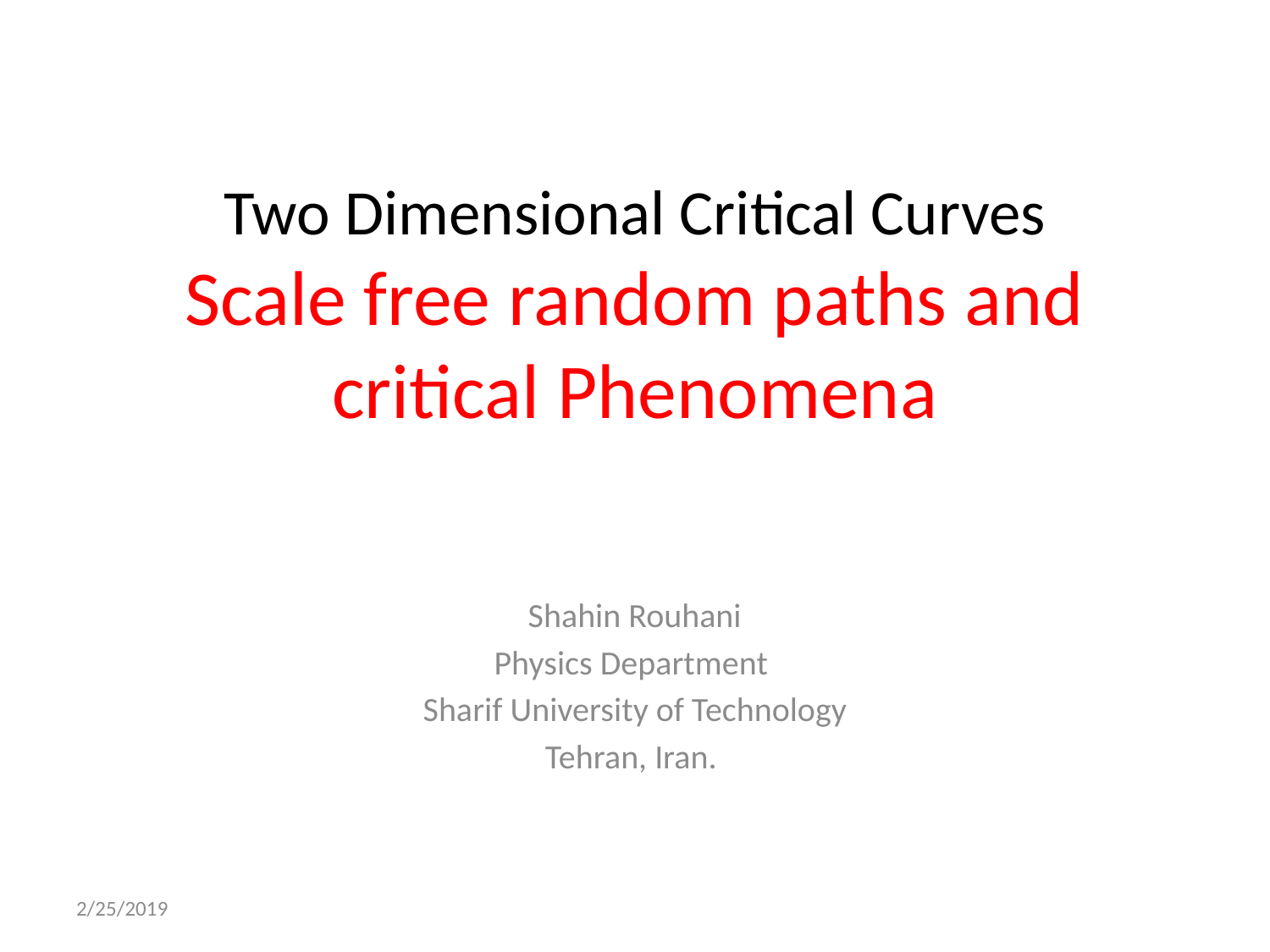

# Two Dimensional Critical Curves Scale free random paths and critical Phenomena

Shahin Rouhani
Physics Department
Sharif University of Technology
Tehran, Iran.
2/25/2019